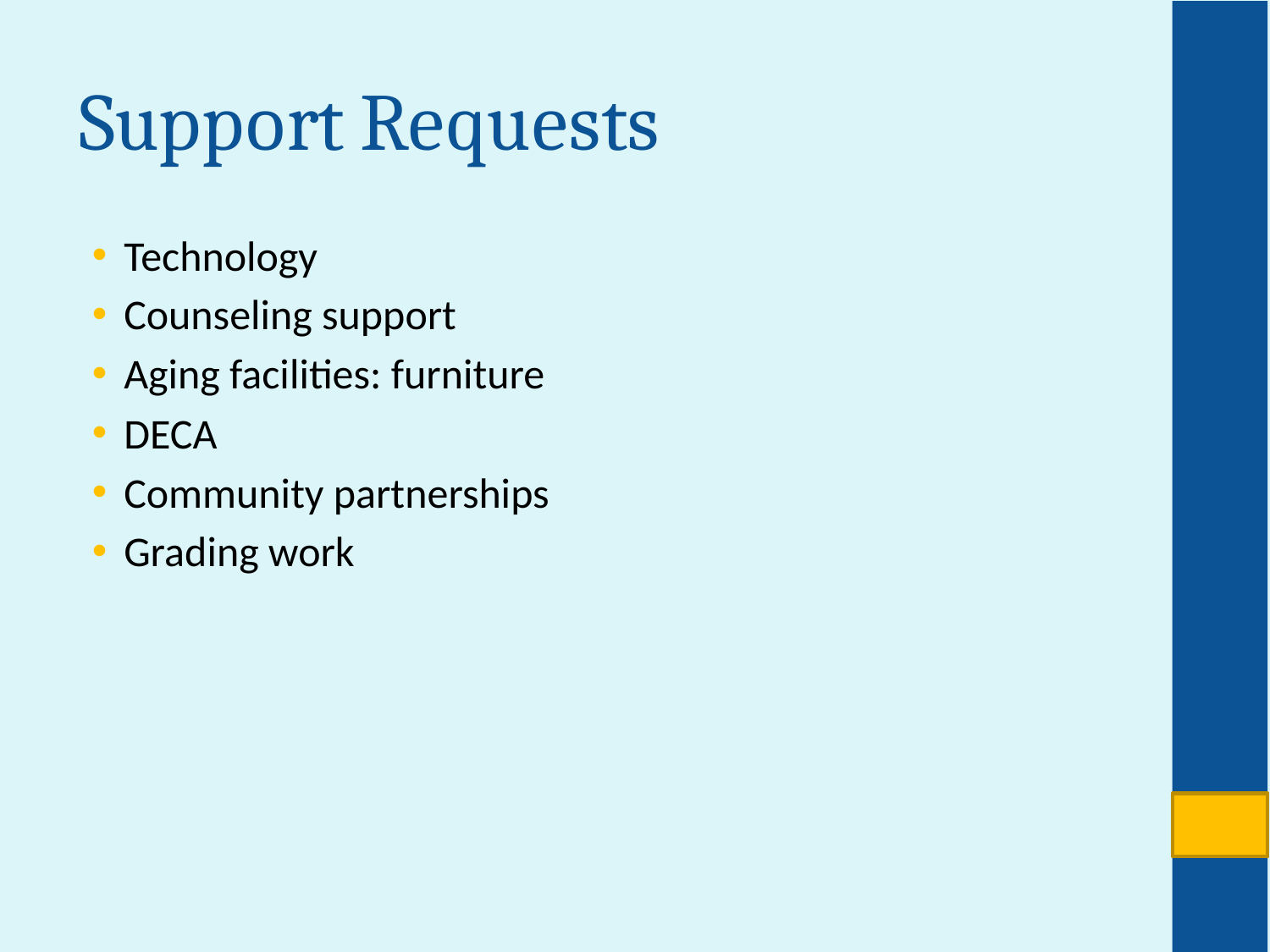

# Support Requests
Technology
Counseling support
Aging facilities: furniture
DECA
Community partnerships
Grading work